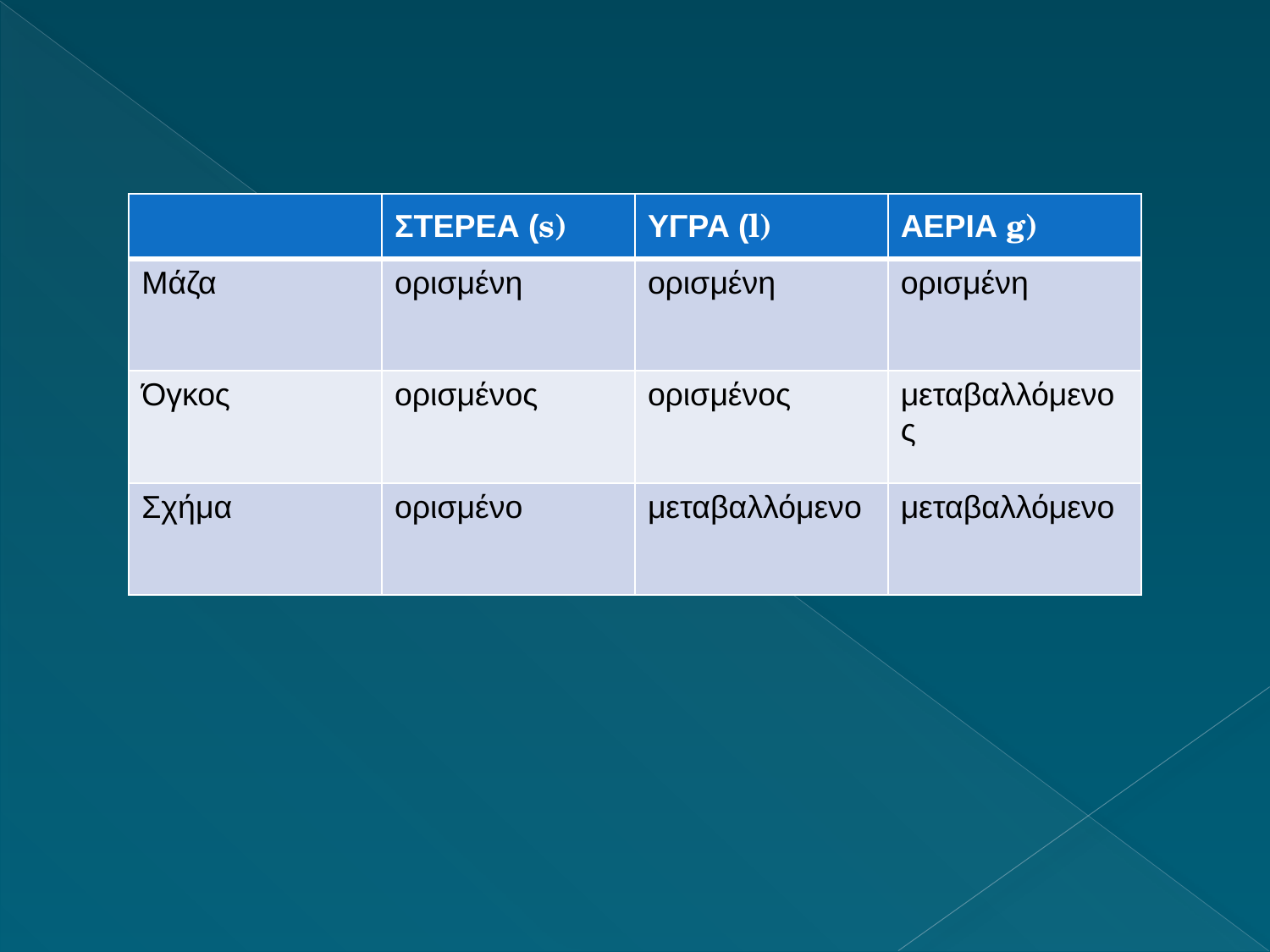

|  | ΣΤΕΡΕΑ (s) | ΥΓΡΑ (l) | ΑΕΡΙΑ g) |
| --- | --- | --- | --- |
| Μάζα | ορισμένη | ορισμένη | ορισμένη |
| Όγκος | ορισμένος | ορισμένος | μεταβαλλόμενος |
| Σχήμα | ορισμένο | μεταβαλλόμενο | μεταβαλλόμενο |